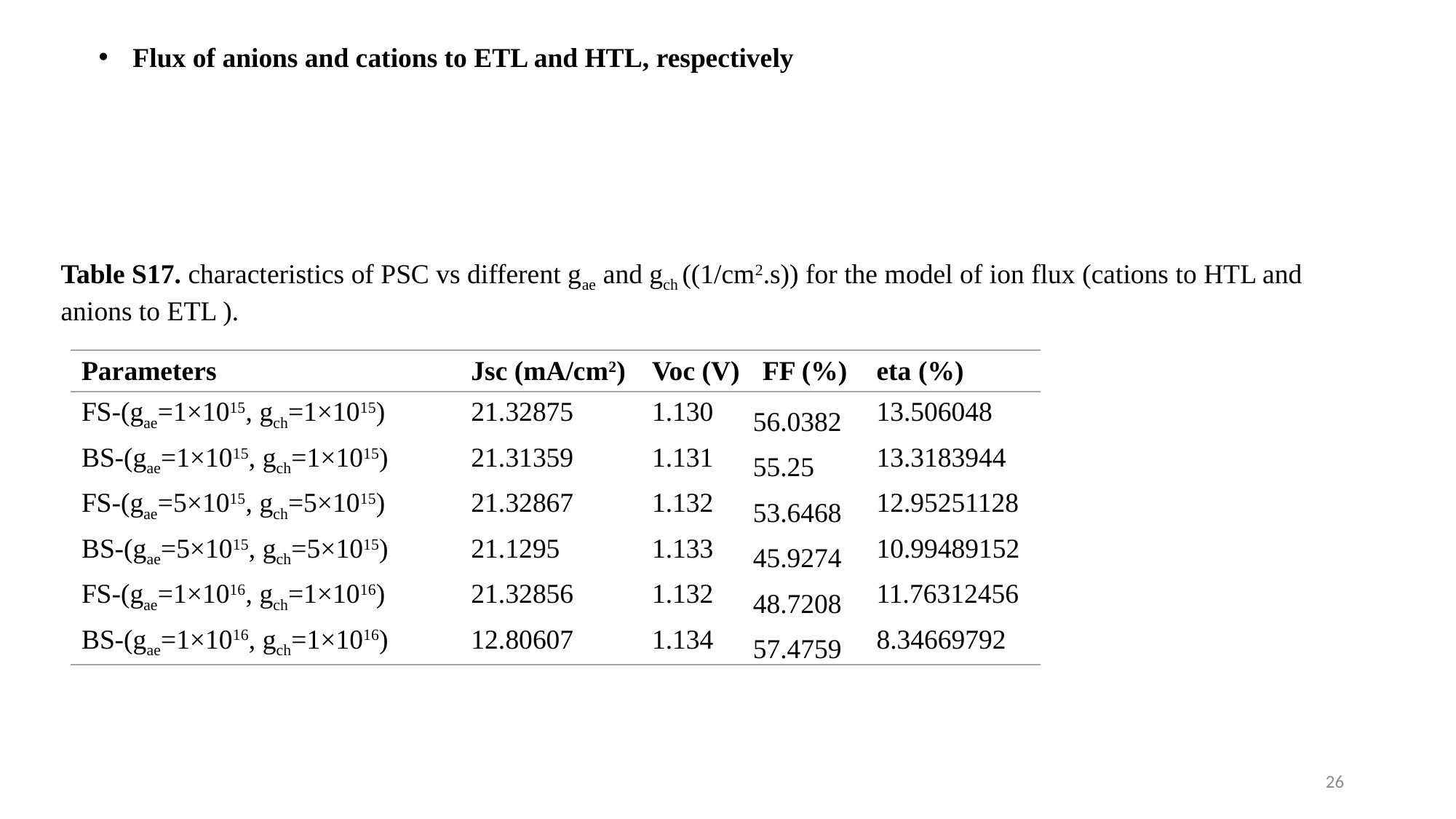

Flux of anions and cations to ETL and HTL, respectively
Table S17. characteristics of PSC vs different gae and gch ((1/cm2.s)) for the model of ion flux (cations to HTL and anions to ETL ).
| Parameters | Jsc (mA/cm2) | Voc (V) | FF (%) | eta (%) |
| --- | --- | --- | --- | --- |
| FS-(gae=1×1015, gch=1×1015) | 21.32875 | 1.130 | 56.0382 | 13.506048 |
| BS-(gae=1×1015, gch=1×1015) | 21.31359 | 1.131 | 55.25 | 13.3183944 |
| FS-(gae=5×1015, gch=5×1015) | 21.32867 | 1.132 | 53.6468 | 12.95251128 |
| BS-(gae=5×1015, gch=5×1015) | 21.1295 | 1.133 | 45.9274 | 10.99489152 |
| FS-(gae=1×1016, gch=1×1016) | 21.32856 | 1.132 | 48.7208 | 11.76312456 |
| BS-(gae=1×1016, gch=1×1016) | 12.80607 | 1.134 | 57.4759 | 8.34669792 |
26